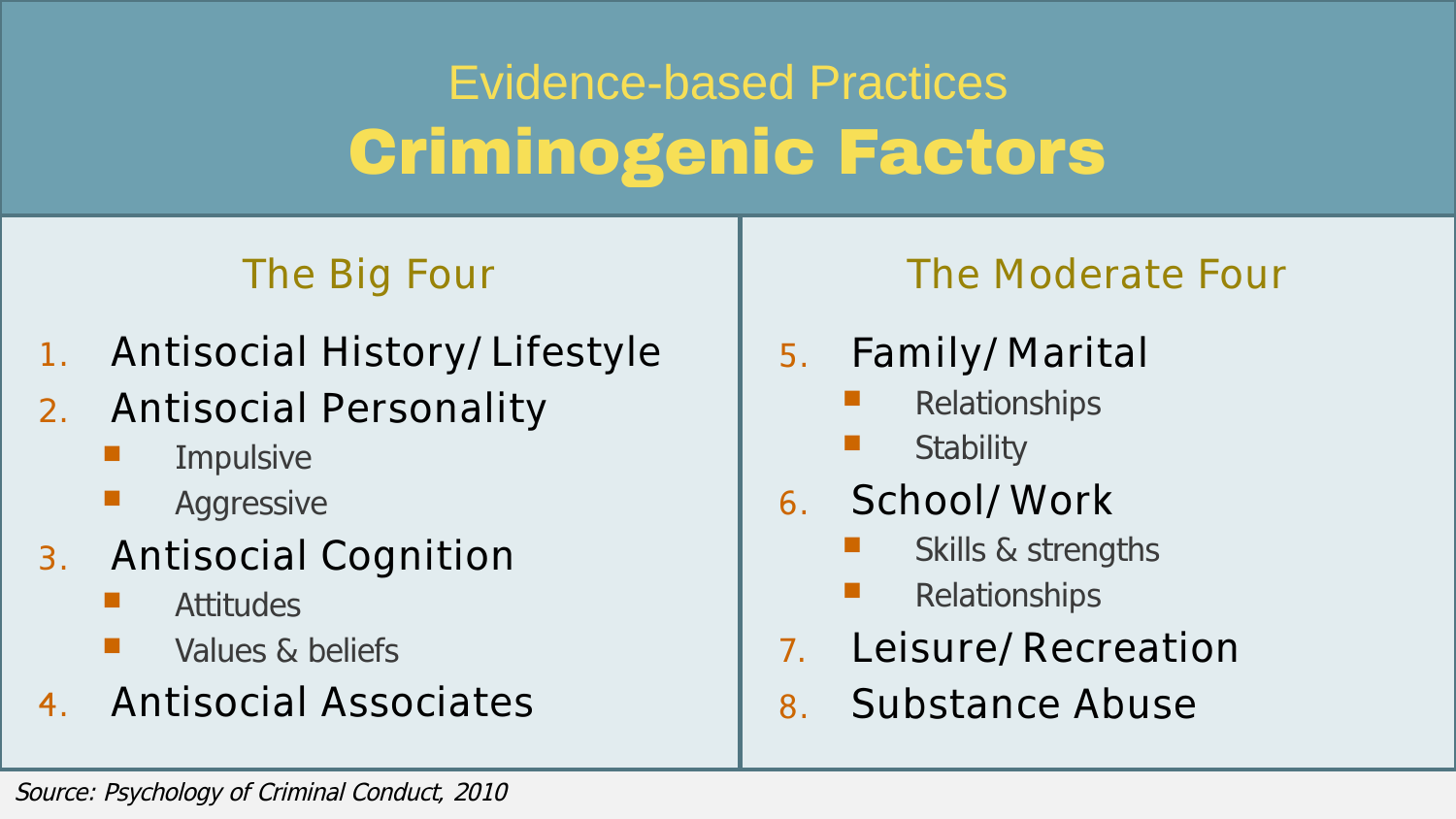

# Evidence-based Practices Criminogenic Factors

The Big Four
The Moderate Four
Antisocial History/Lifestyle
Antisocial Personality
Impulsive
Aggressive
Antisocial Cognition
Attitudes
Values & beliefs
Antisocial Associates
Family/Marital
Relationships
Stability
School/Work
Skills & strengths
Relationships
Leisure/Recreation
Substance Abuse
Source: Psychology of Criminal Conduct, 2010